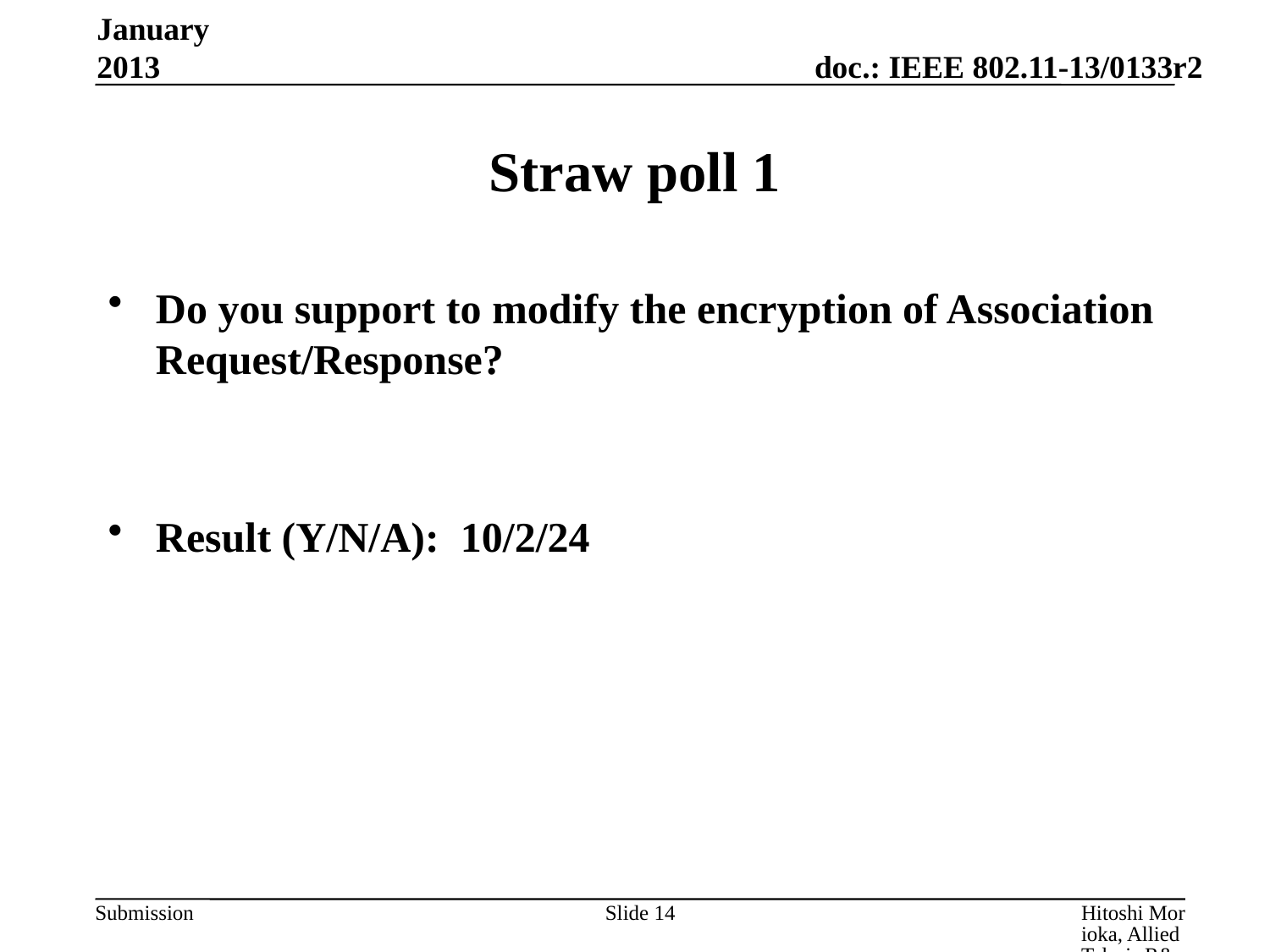

January 2013
# Straw poll 1
Do you support to modify the encryption of Association Request/Response?

Result (Y/N/A):  10/2/24
Slide 14
Hitoshi Morioka, Allied Telesis R&D Center